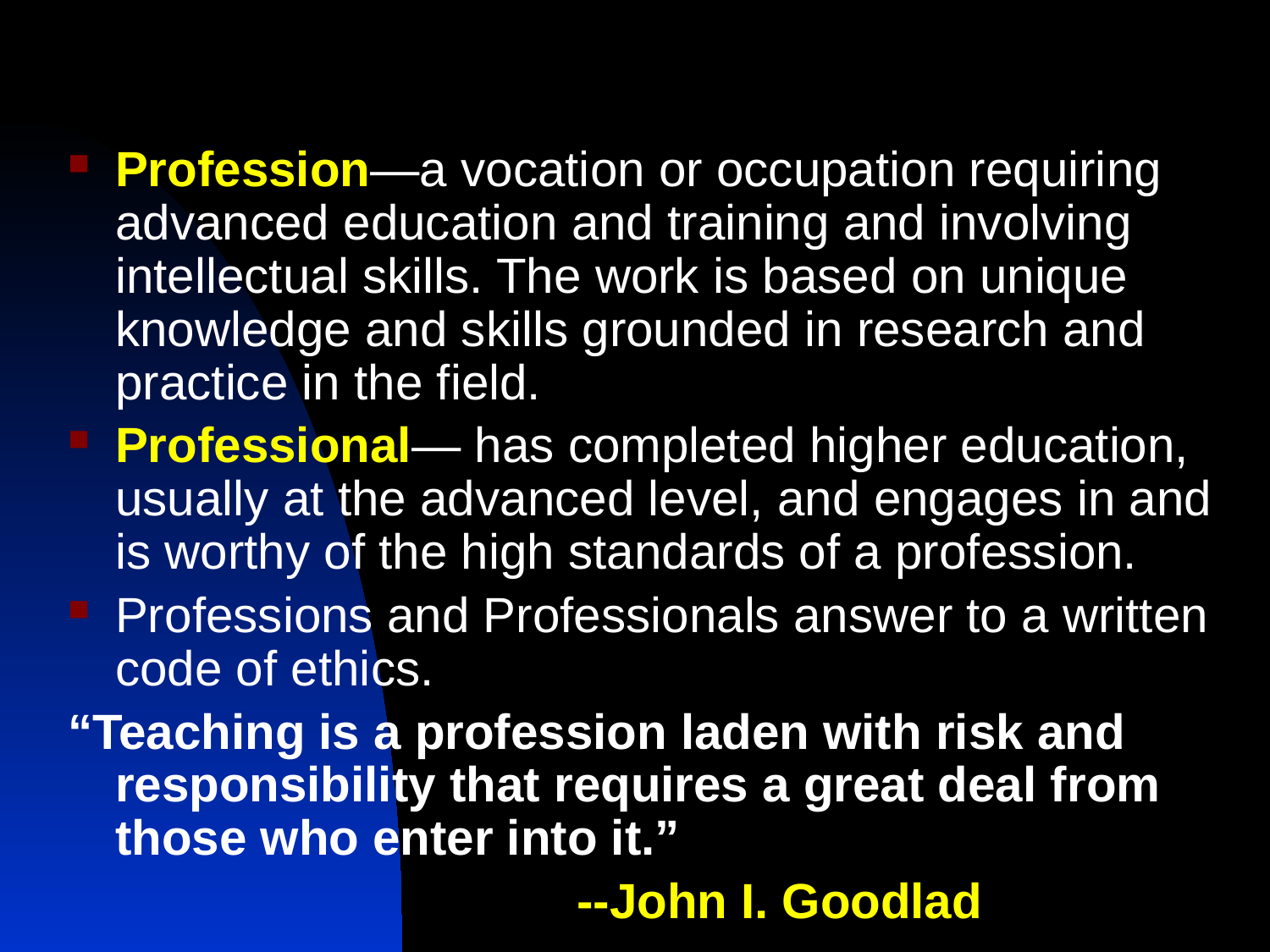

Profession—a vocation or occupation requiring advanced education and training and involving intellectual skills. The work is based on unique knowledge and skills grounded in research and practice in the field.
Professional— has completed higher education, usually at the advanced level, and engages in and is worthy of the high standards of a profession.
Professions and Professionals answer to a written code of ethics.
“Teaching is a profession laden with risk and responsibility that requires a great deal from those who enter into it.”
                                     --John I. Goodlad